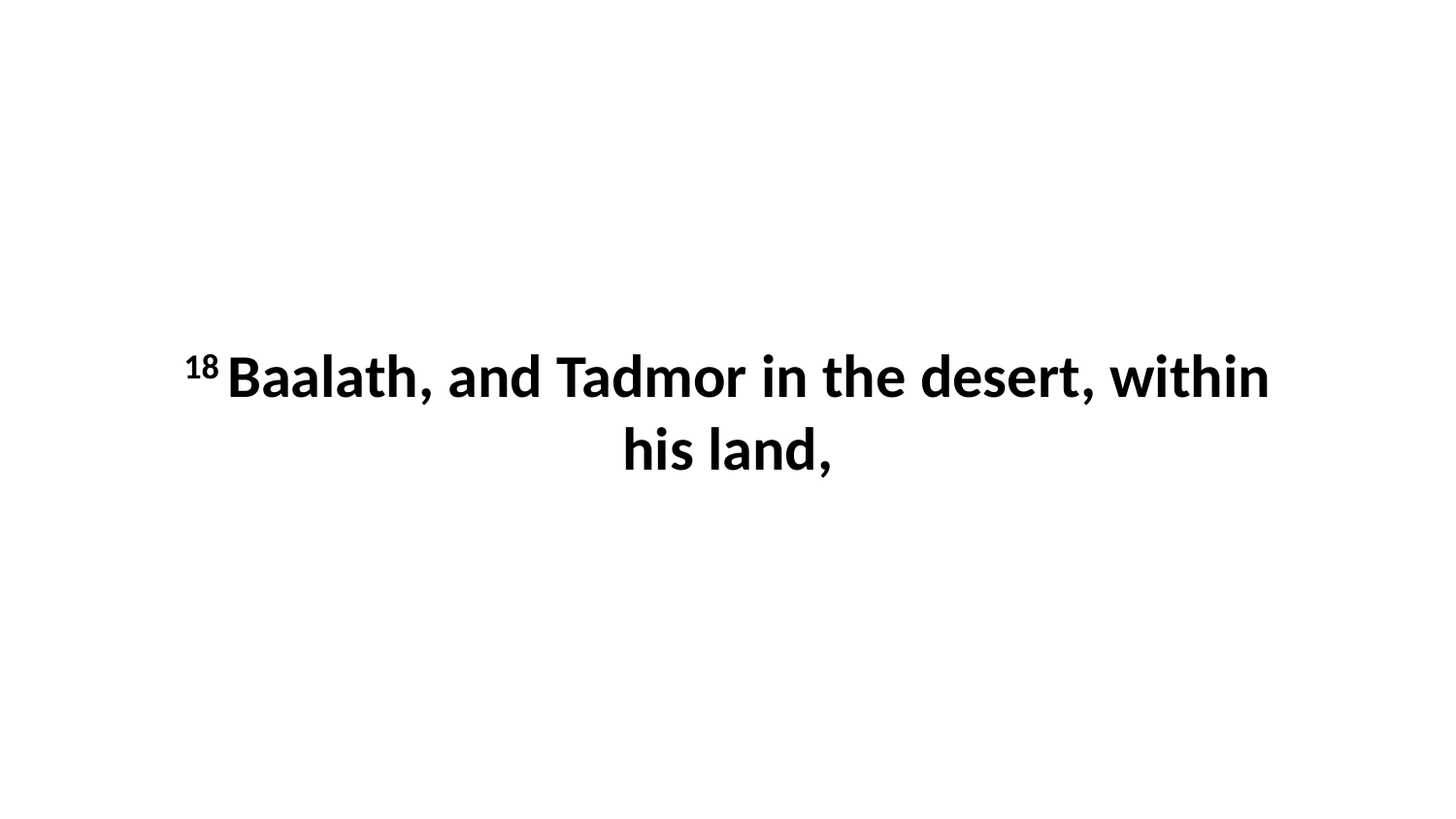

18 Baalath, and Tadmor in the desert, within his land,